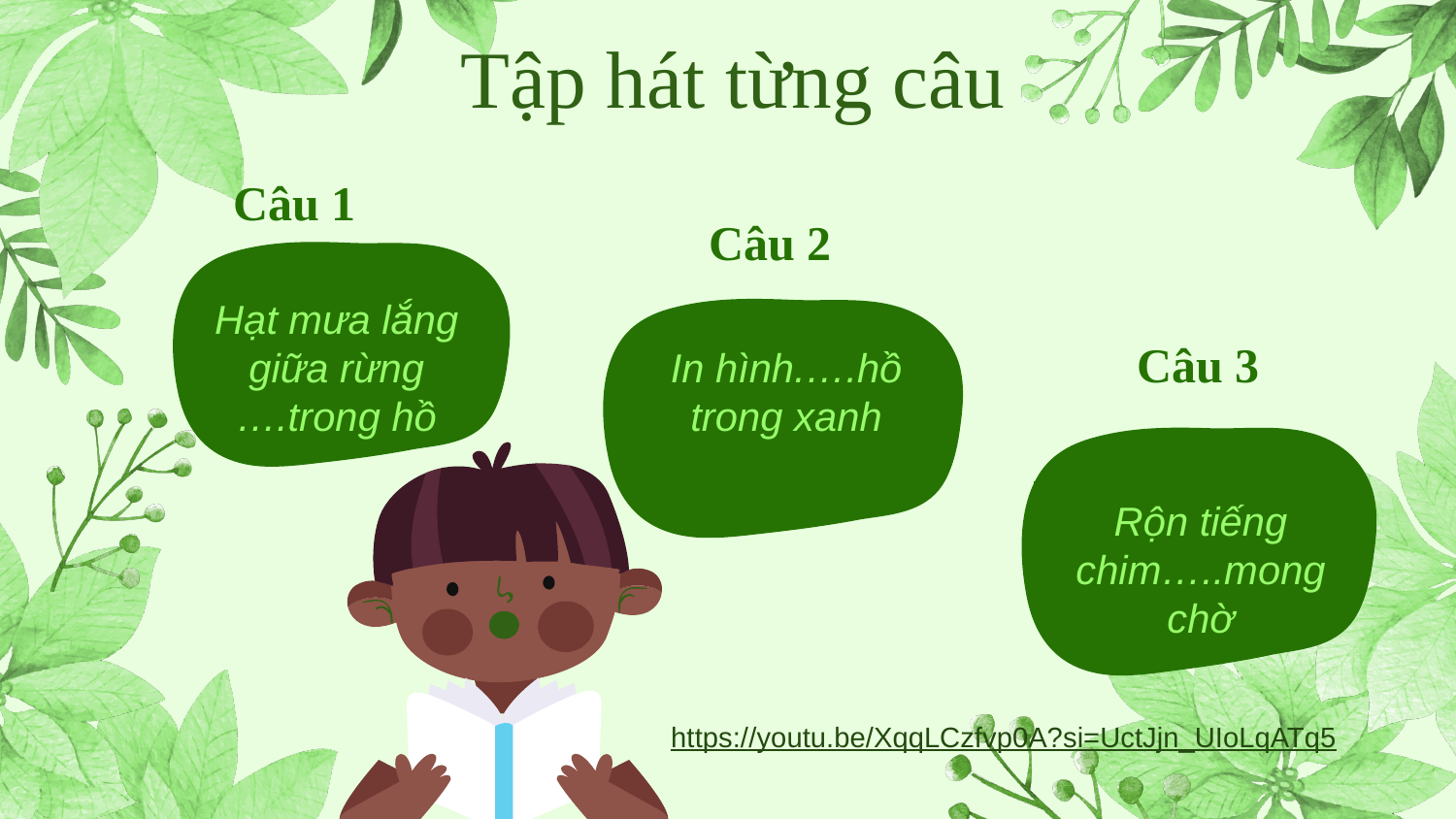

# Tập hát từng câu
Câu 1
Câu 2

Hạt mưa lắng giữa rừng ….trong hồ

In hình.….hồ trong xanh
Câu 3

Rộn tiếng chim…..mong chờ

https://youtu.be/XqqLCzfvp0A?si=UctJjn_UIoLqATq5